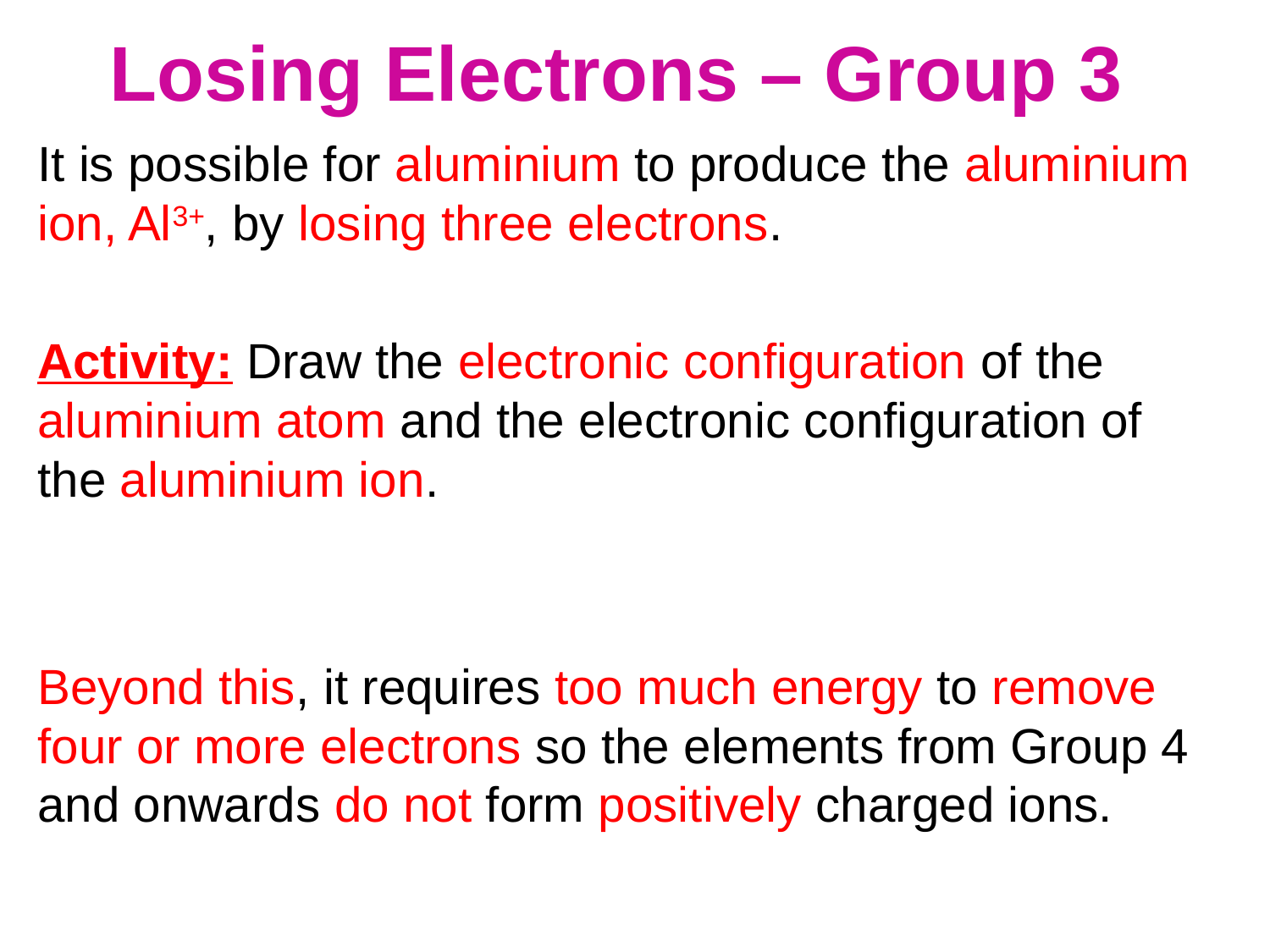

# Losing Electrons – Group 3
It is possible for aluminium to produce the aluminium ion, Al3+, by losing three electrons.

Activity: Draw the electronic configuration of the aluminium atom and the electronic configuration of the aluminium ion.

Beyond this, it requires too much energy to remove four or more electrons so the elements from Group 4 and onwards do not form positively charged ions.